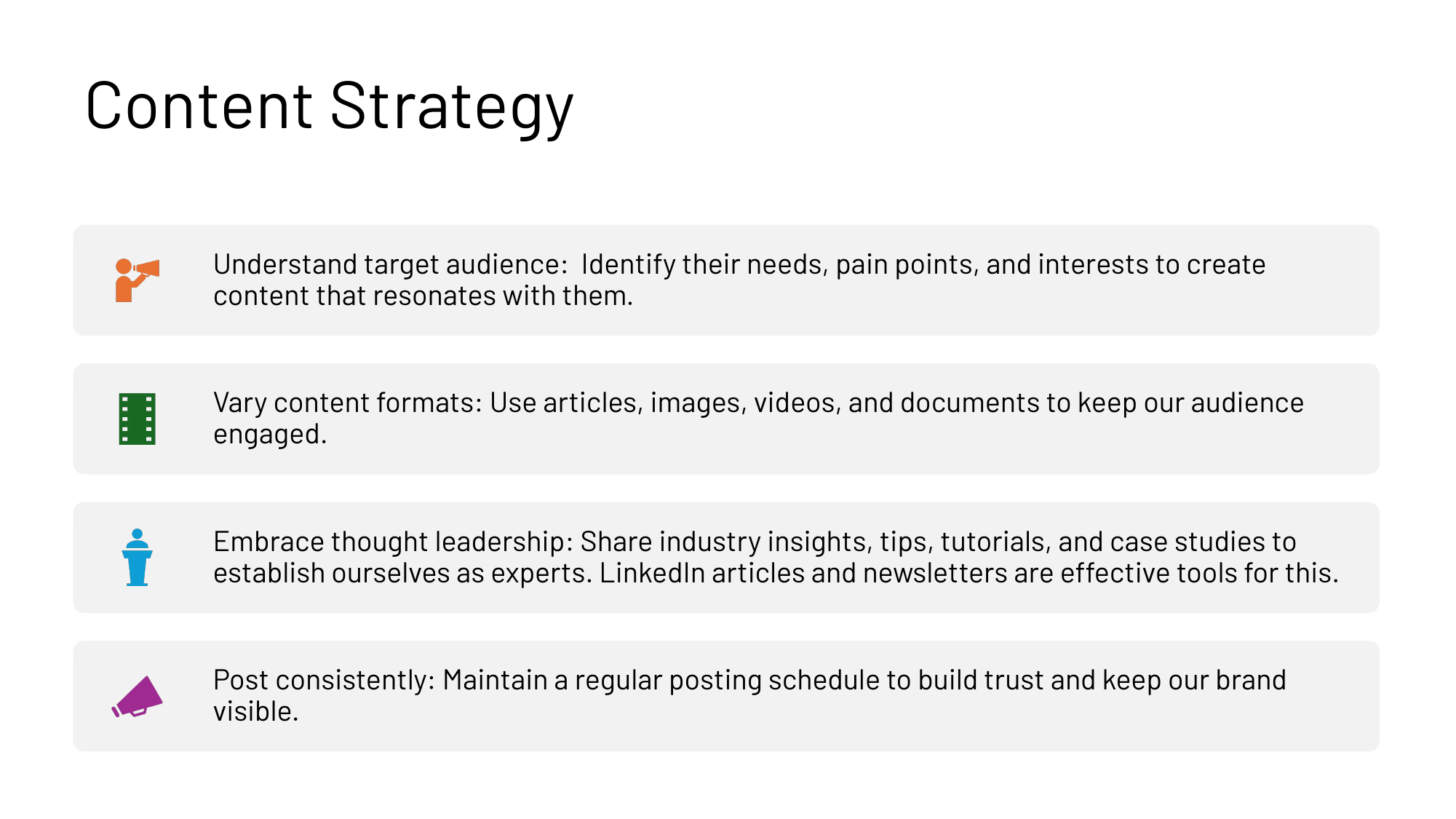

# Content Strategy
Understand target audience:  Identify their needs, pain points, and interests to create content that resonates with them.
Vary content formats: Use articles, images, videos, and documents to keep our audience engaged.
Embrace thought leadership: Share industry insights, tips, tutorials, and case studies to establish ourselves as experts. LinkedIn articles and newsletters are effective tools for this.
Post consistently: Maintain a regular posting schedule to build trust and keep our brand visible.